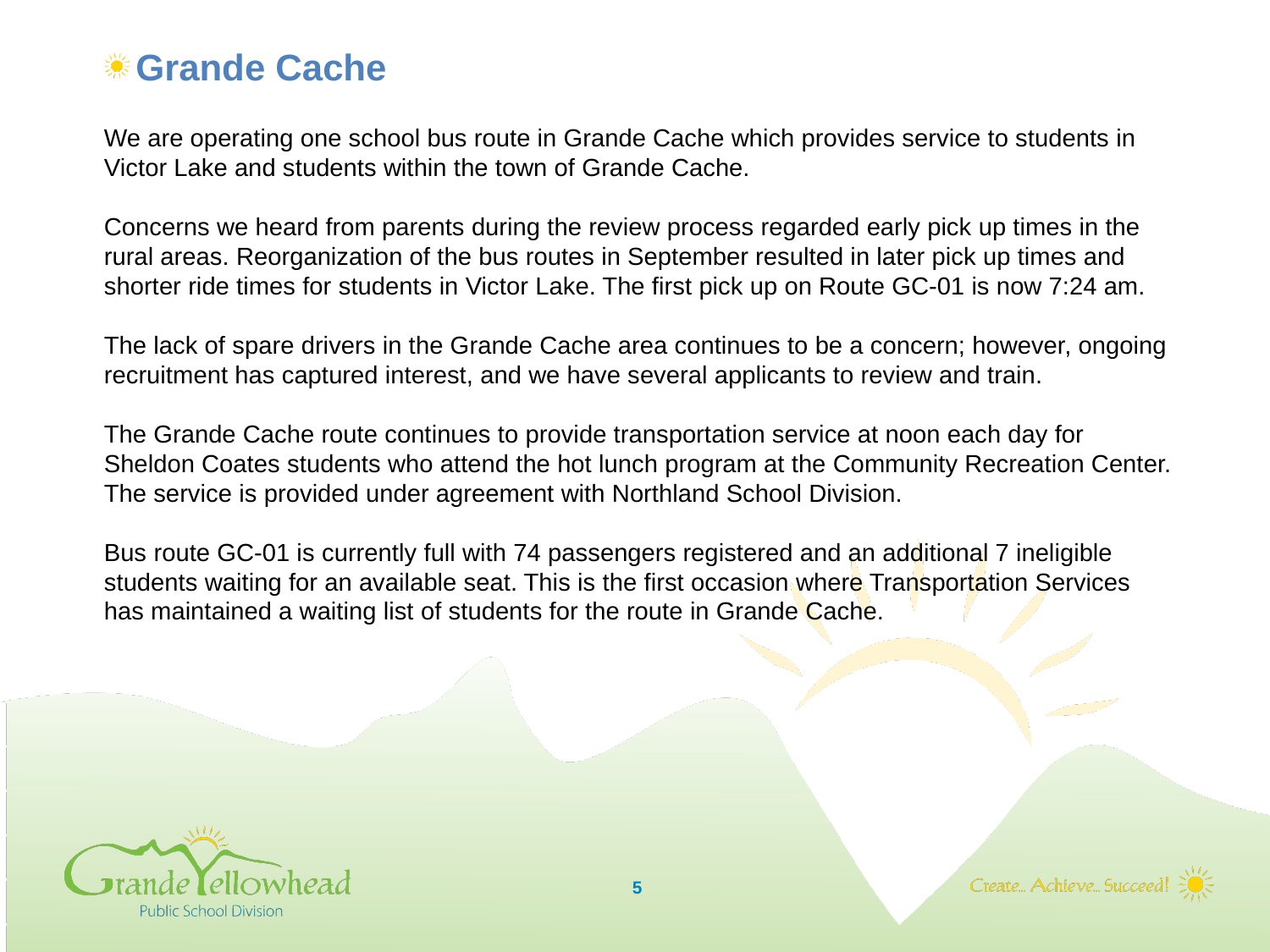

Grande Cache

We are operating one school bus route in Grande Cache which provides service to students in Victor Lake and students within the town of Grande Cache.

Concerns we heard from parents during the review process regarded early pick up times in the rural areas. Reorganization of the bus routes in September resulted in later pick up times and shorter ride times for students in Victor Lake. The first pick up on Route GC-01 is now 7:24 am.

The lack of spare drivers in the Grande Cache area continues to be a concern; however, ongoing recruitment has captured interest, and we have several applicants to review and train.

The Grande Cache route continues to provide transportation service at noon each day for Sheldon Coates students who attend the hot lunch program at the Community Recreation Center. The service is provided under agreement with Northland School Division.

Bus route GC-01 is currently full with 74 passengers registered and an additional 7 ineligible students waiting for an available seat. This is the first occasion where Transportation Services has maintained a waiting list of students for the route in Grande Cache.
5